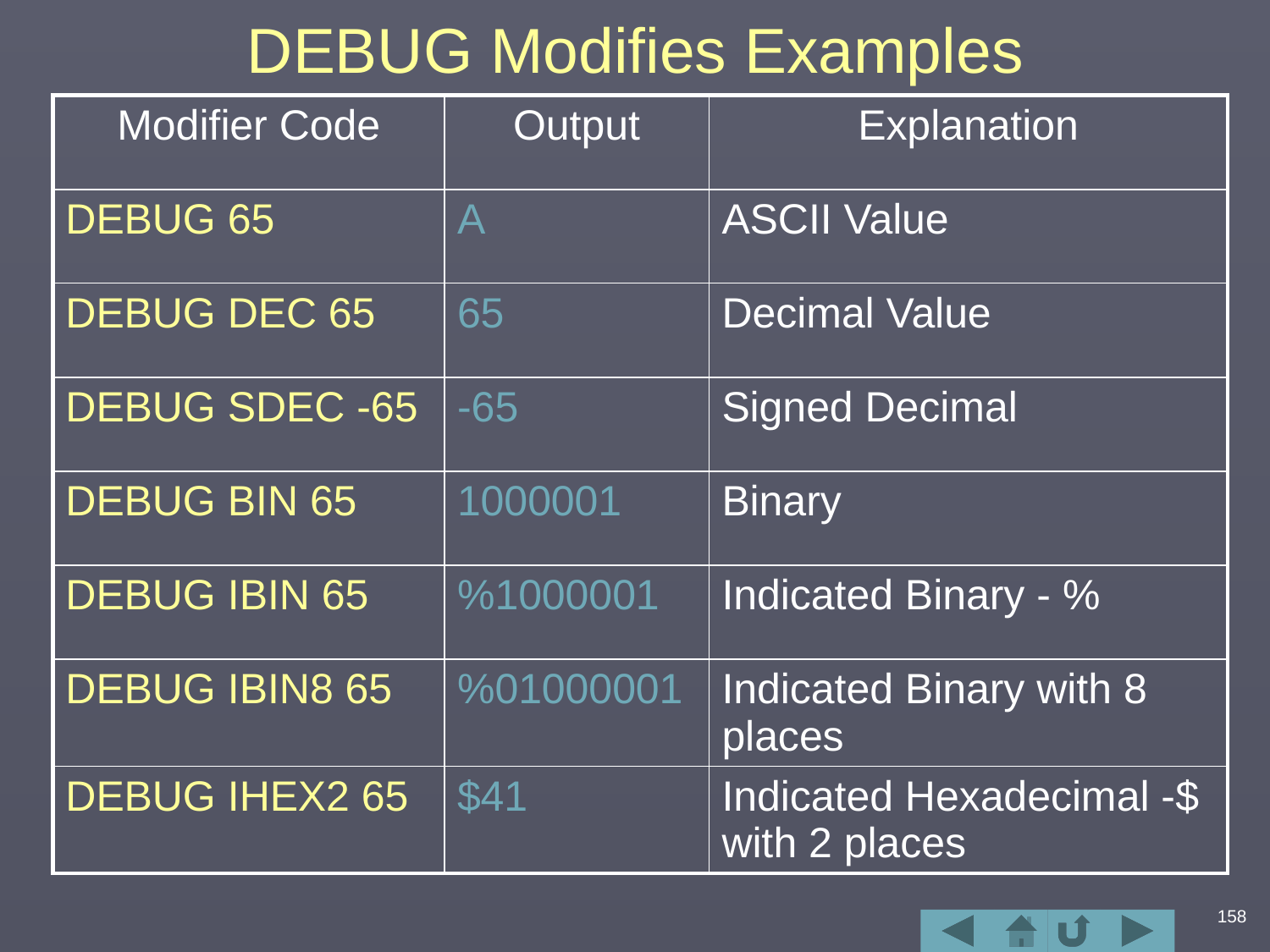

# DEBUG Modifies Examples
| Modifier Code | Output | Explanation |
| --- | --- | --- |
| DEBUG 65 | A | ASCII Value |
| DEBUG DEC 65 | 65 | Decimal Value |
| DEBUG SDEC -65 | -65 | Signed Decimal |
| DEBUG BIN 65 | 1000001 | Binary |
| DEBUG IBIN 65 | %1000001 | Indicated Binary - % |
| DEBUG IBIN8 65 | %01000001 | Indicated Binary with 8 places |
| DEBUG IHEX2 65 | $41 | Indicated Hexadecimal -$ with 2 places |
158